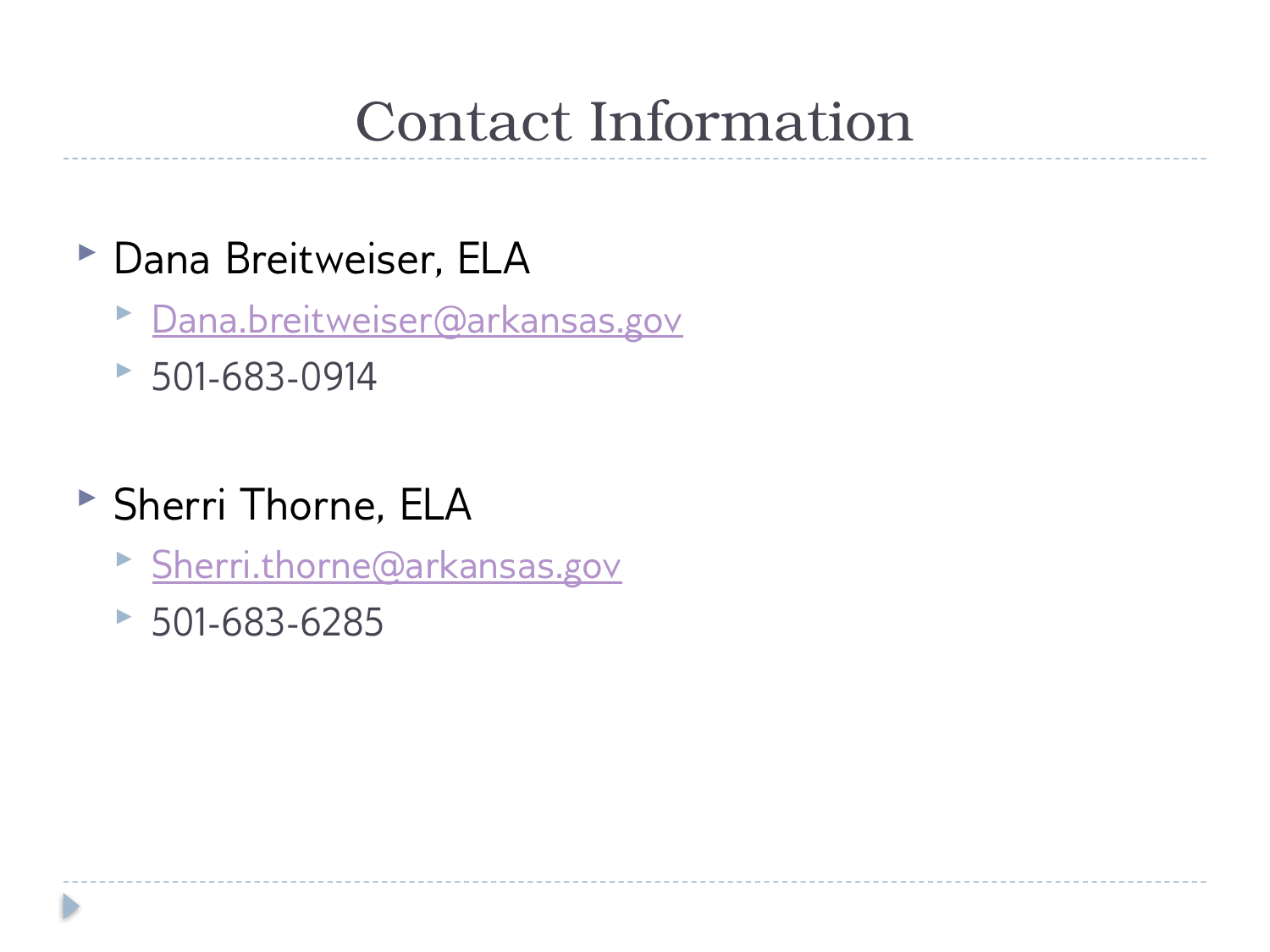

# Contact Information
Dana Breitweiser, ELA
Dana.breitweiser@arkansas.gov
501-683-0914

Sherri Thorne, ELA
Sherri.thorne@arkansas.gov
501-683-6285